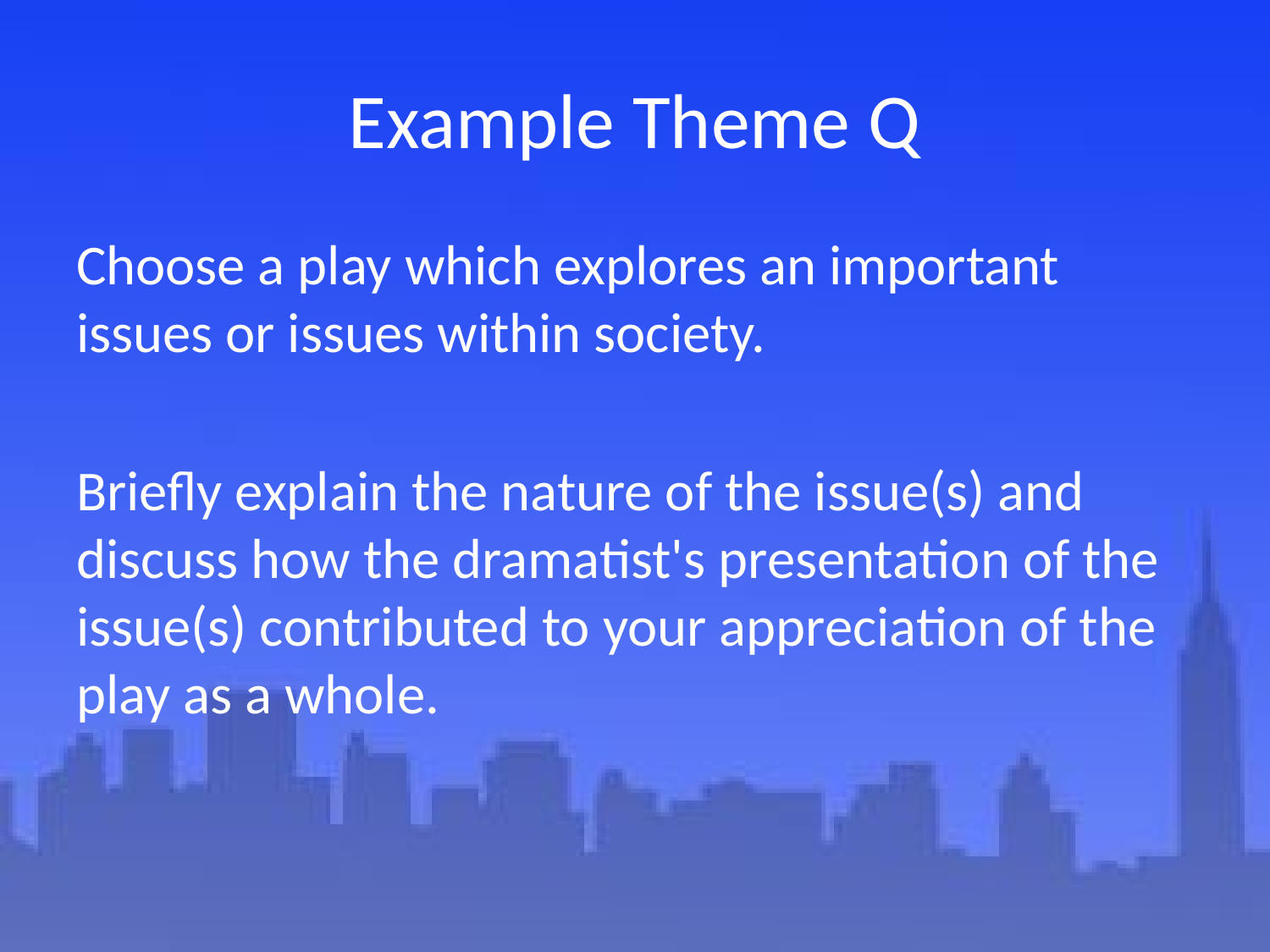

# Example Theme Q
Choose a play which explores an important issues or issues within society.

Briefly explain the nature of the issue(s) and discuss how the dramatist's presentation of the issue(s) contributed to your appreciation of the play as a whole.